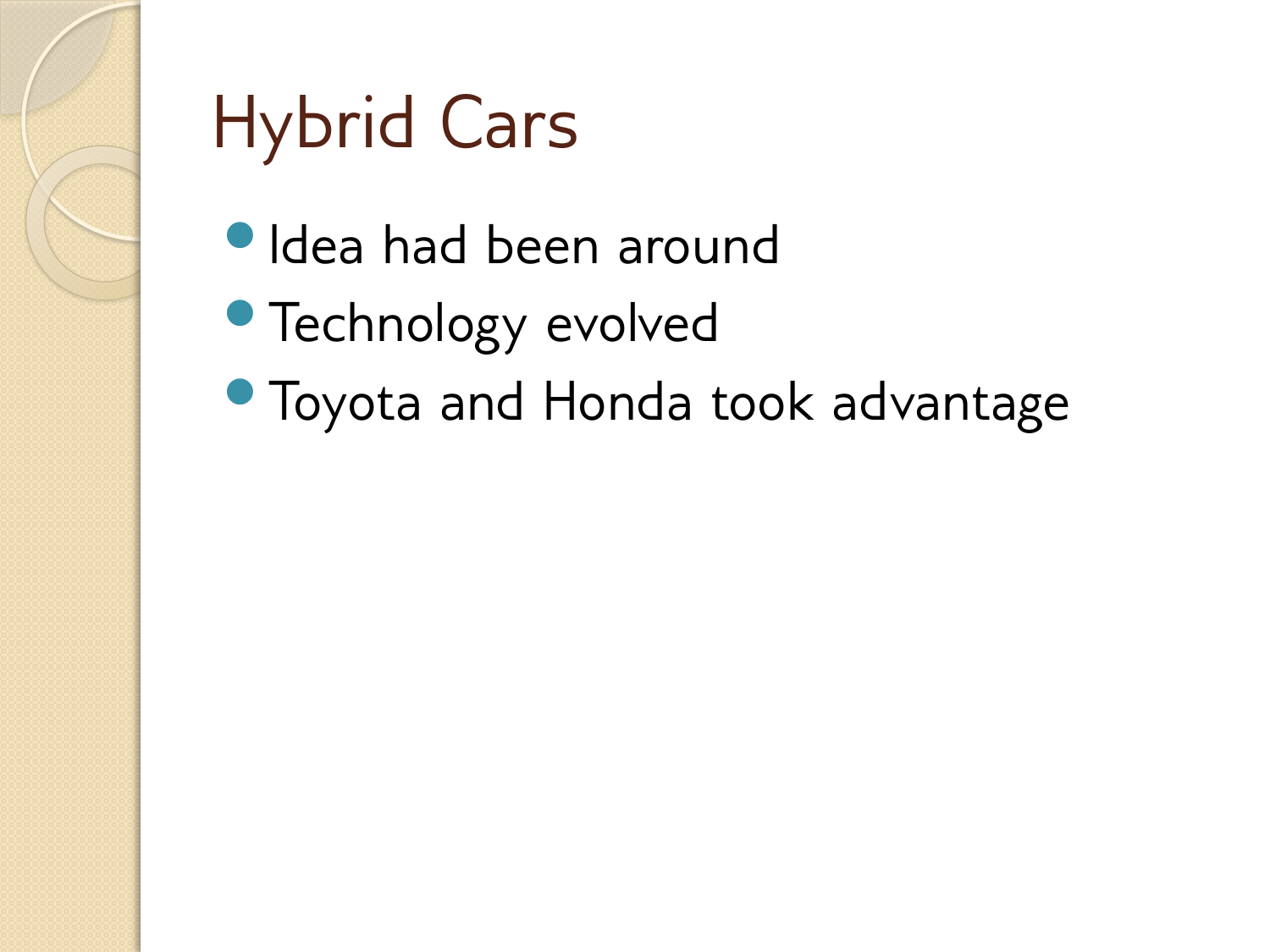

# Hybrid Cars
Idea had been around
Technology evolved
Toyota and Honda took advantage